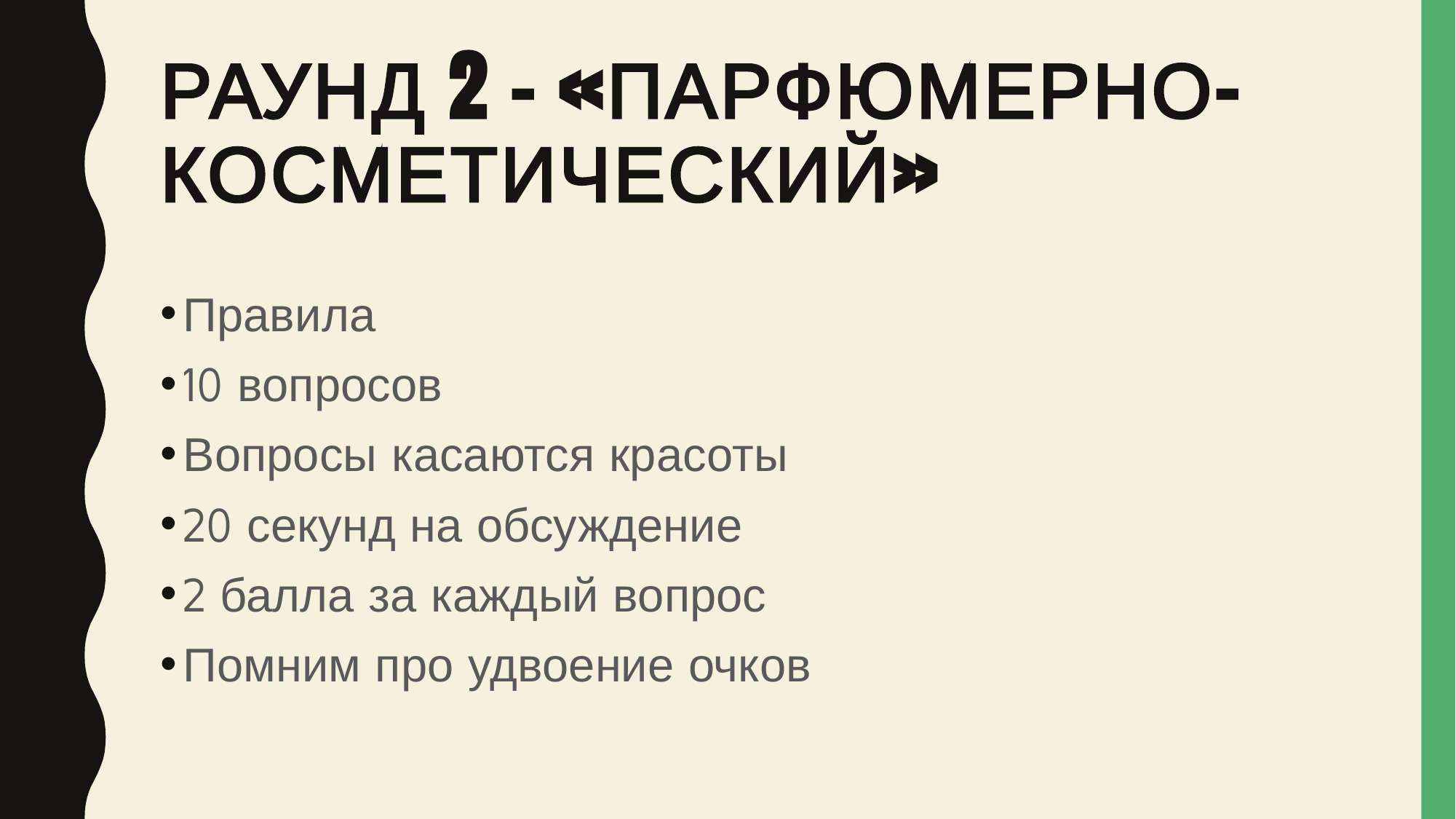

# Раунд 2 – «Парфюмерно-косметический»
Правила
10 вопросов
Вопросы касаются красоты
20 секунд на обсуждение
2 балла за каждый вопрос
Помним про удвоение очков